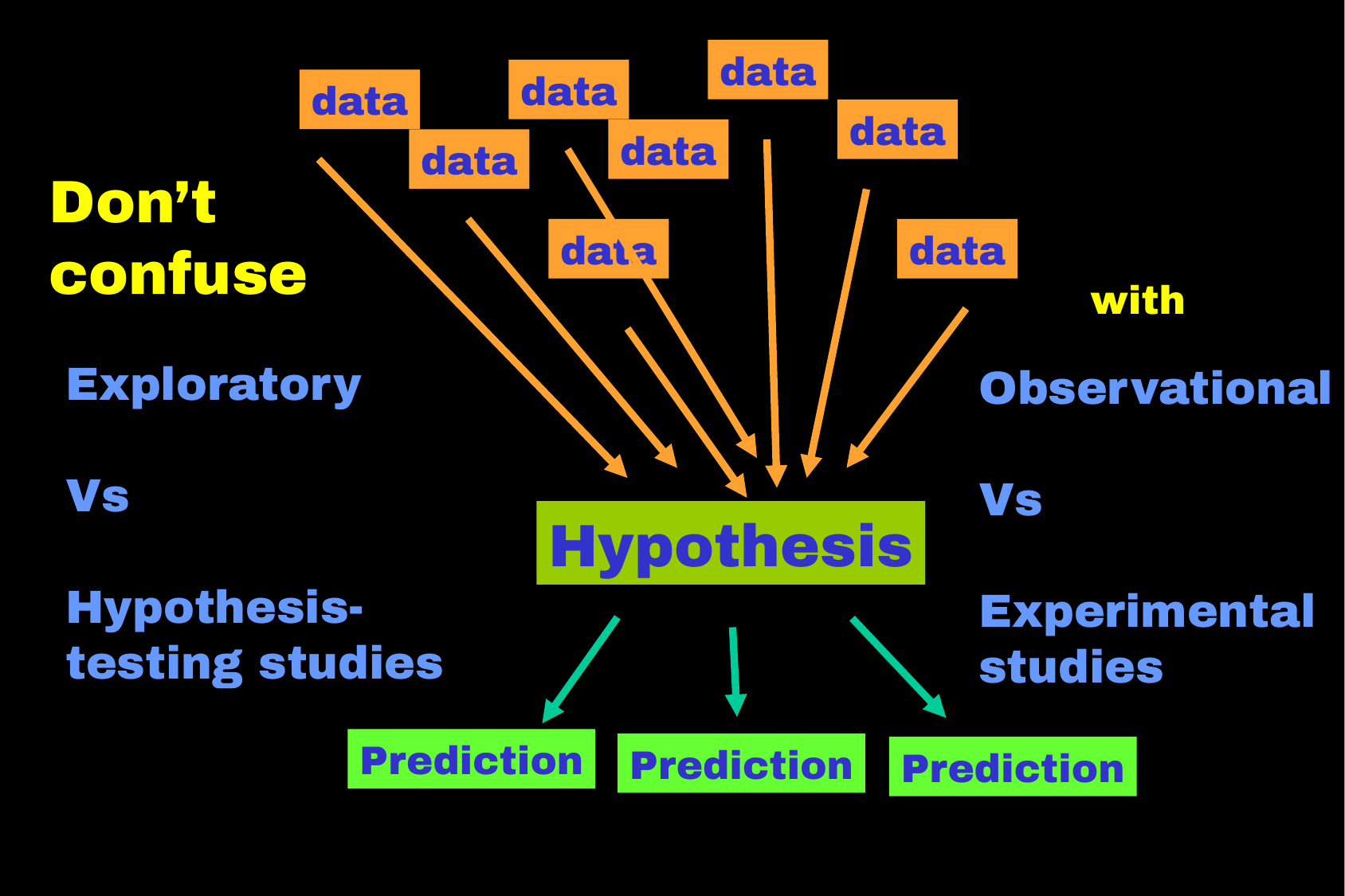

data
data
data
data
data
data

Don’t confuse

data
data
with

Exploratory

Vs

Hypothesis-testing studies
Observational

Vs

Experimental studies
Hypothesis

Prediction
Prediction
Prediction